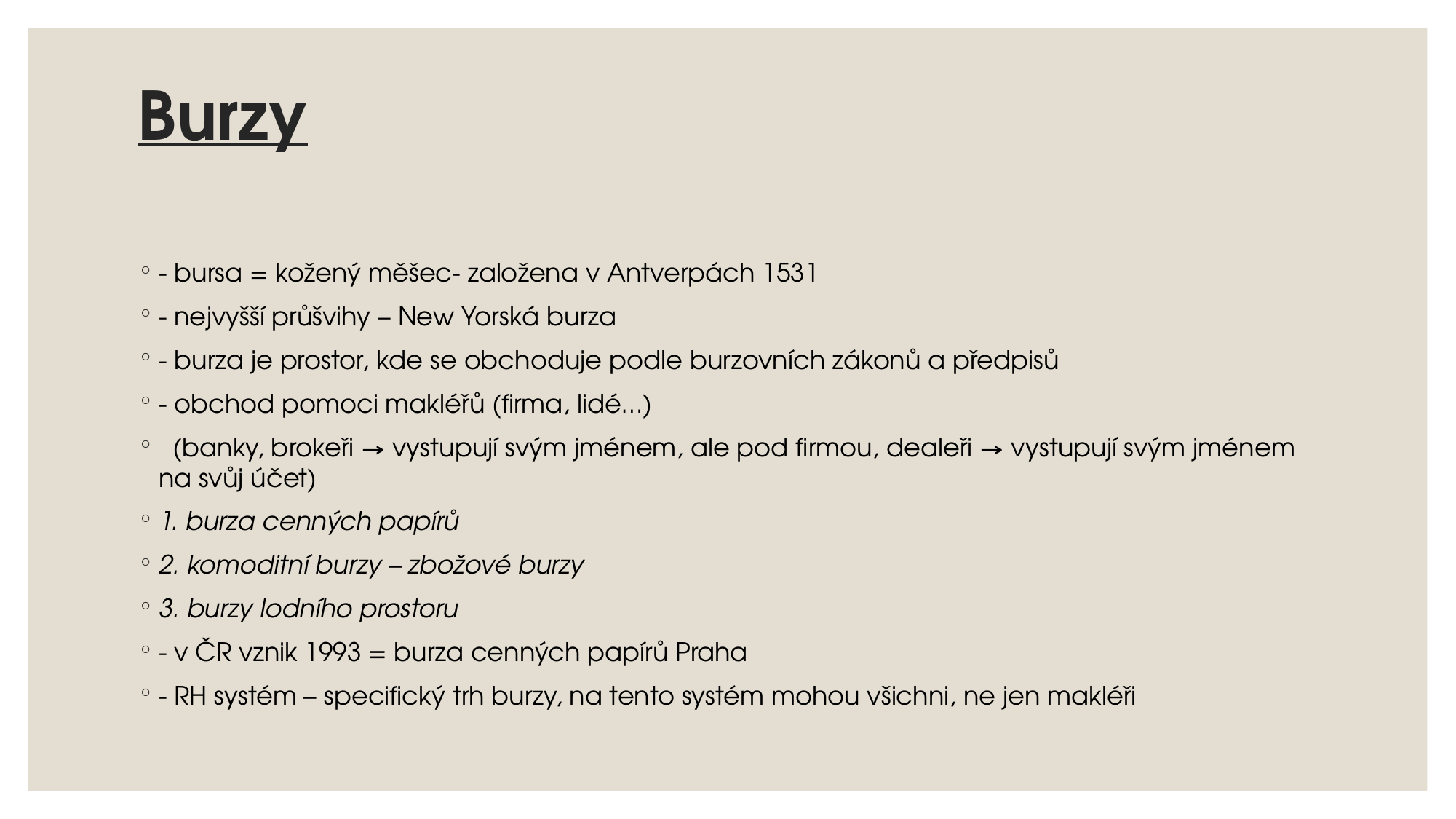

# Burzy
- bursa = kožený měšec- založena v Antverpách 1531
- nejvyšší průšvihy – New Yorská burza
- burza je prostor, kde se obchoduje podle burzovních zákonů a předpisů
- obchod pomoci makléřů (firma, lidé…)
  (banky, brokeři → vystupují svým jménem, ale pod firmou, dealeři → vystupují svým jménem na svůj účet)
1. burza cenných papírů
2. komoditní burzy – zbožové burzy
3. burzy lodního prostoru
- v ČR vznik 1993 = burza cenných papírů Praha
- RH systém – specifický trh burzy, na tento systém mohou všichni, ne jen makléři